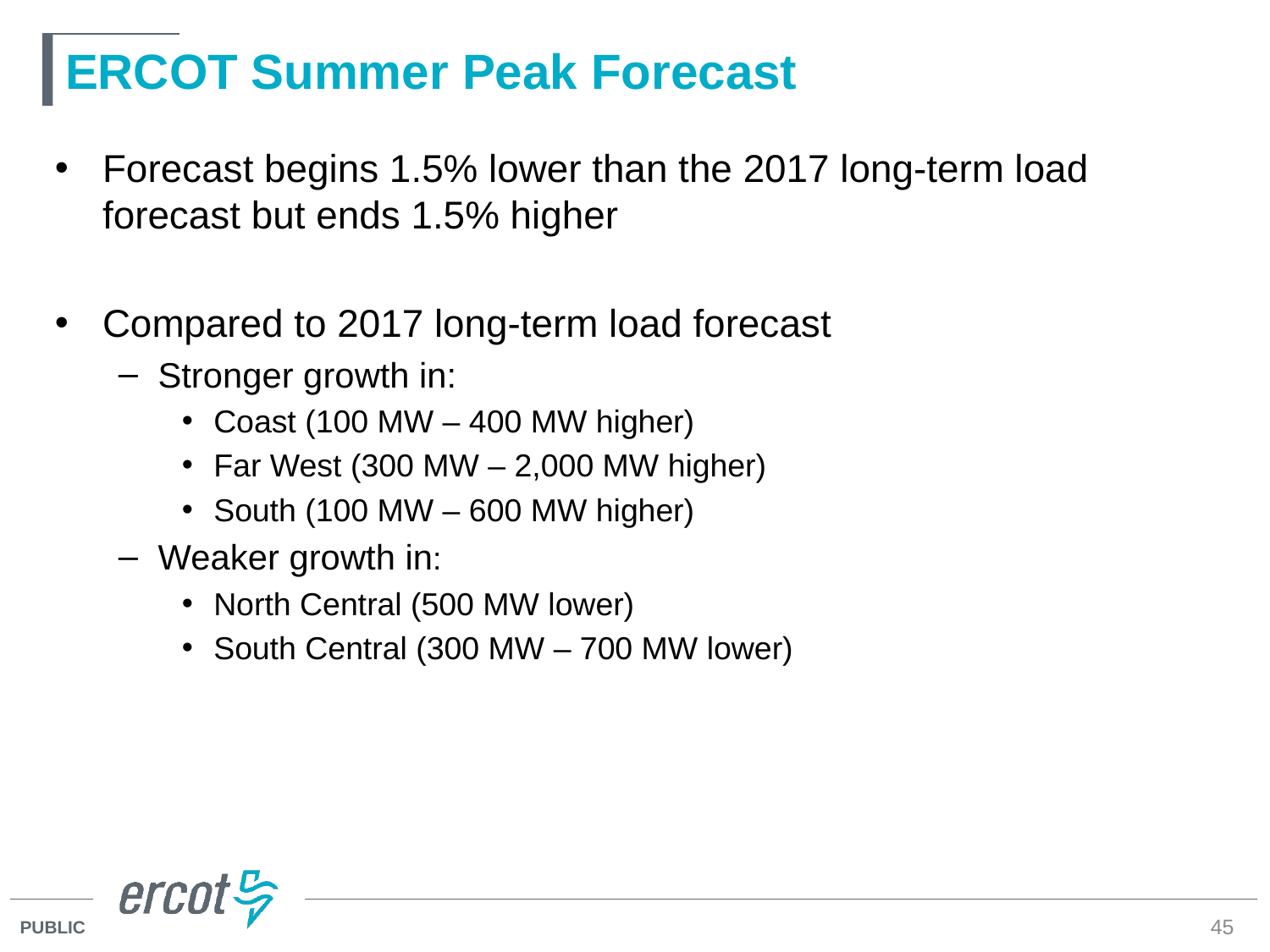

# ERCOT Summer Peak Forecast
Forecast begins 1.5% lower than the 2017 long-term load forecast but ends 1.5% higher

Compared to 2017 long-term load forecast
Stronger growth in:
Coast (100 MW – 400 MW higher)
Far West (300 MW – 2,000 MW higher)
South (100 MW – 600 MW higher)
Weaker growth in:
North Central (500 MW lower)
South Central (300 MW – 700 MW lower)

45